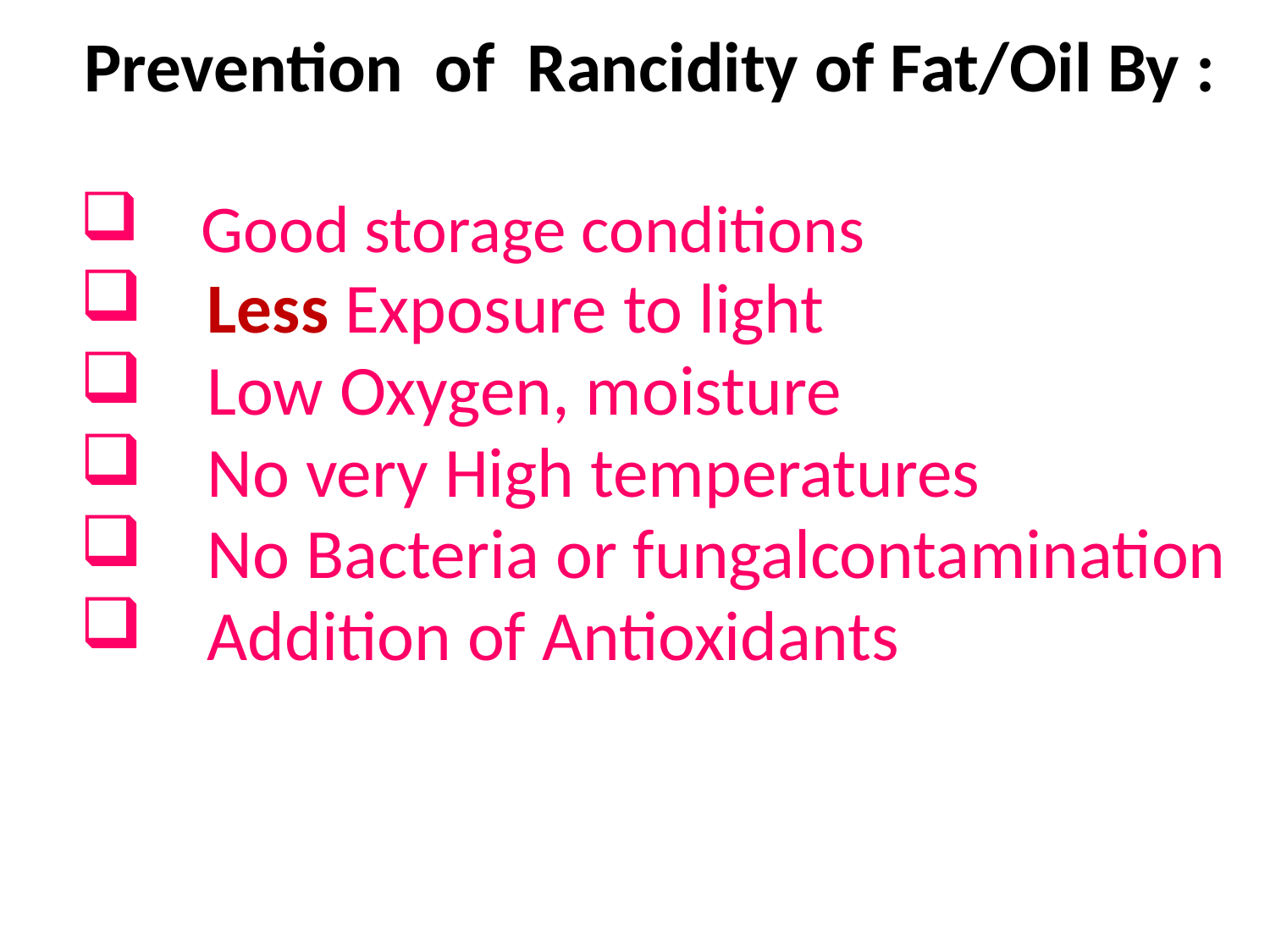

Prevention  of  Rancidity of Fat/Oil By :

    Good storage conditions
    Less Exposure to light
    Low Oxygen, moisture
    No very High temperatures
    No Bacteria or fungalcontamination
    Addition of Antioxidants